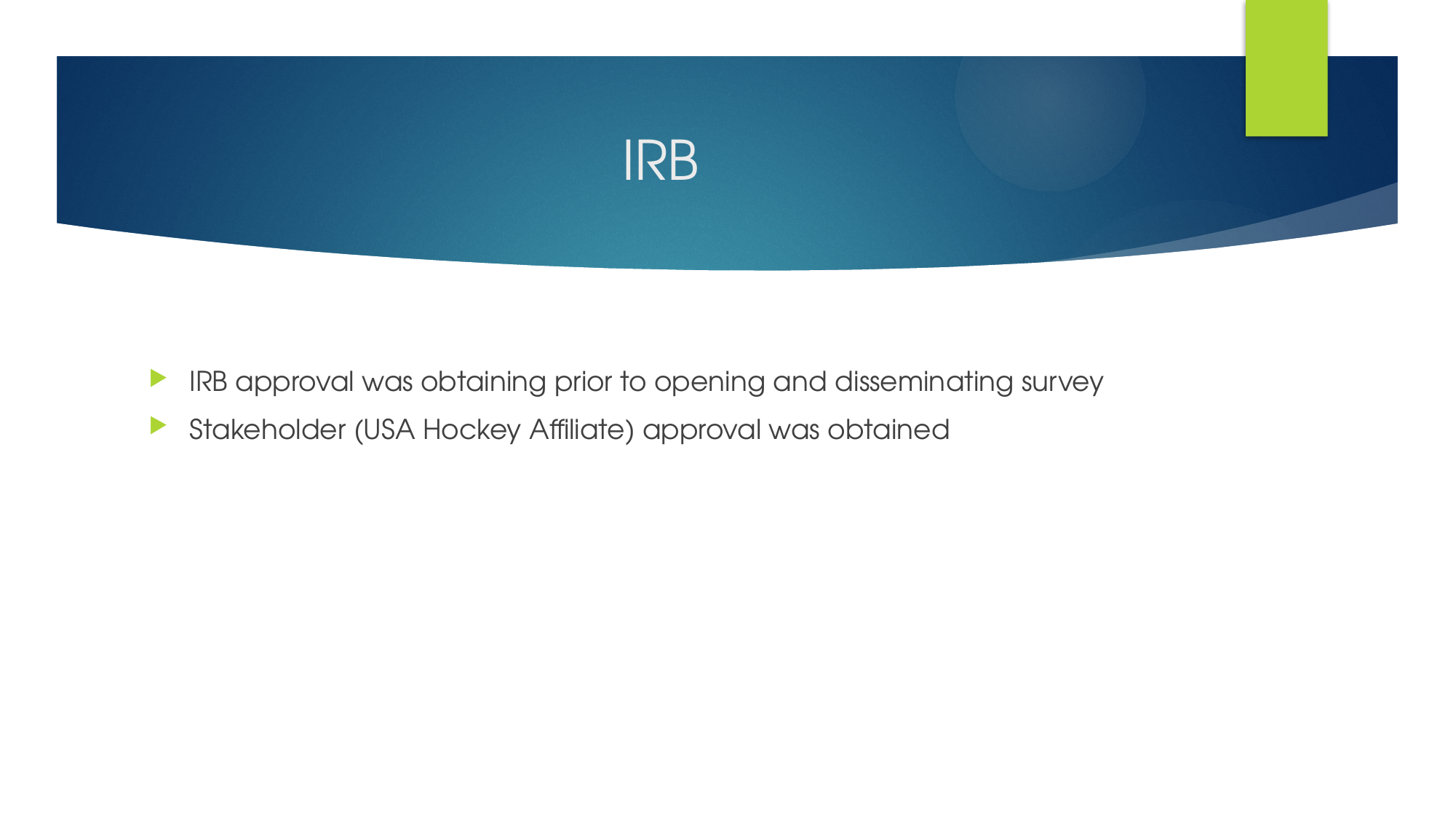

# IRB

IRB approval was obtaining prior to opening and disseminating survey
Stakeholder (USA Hockey Affiliate) approval was obtained